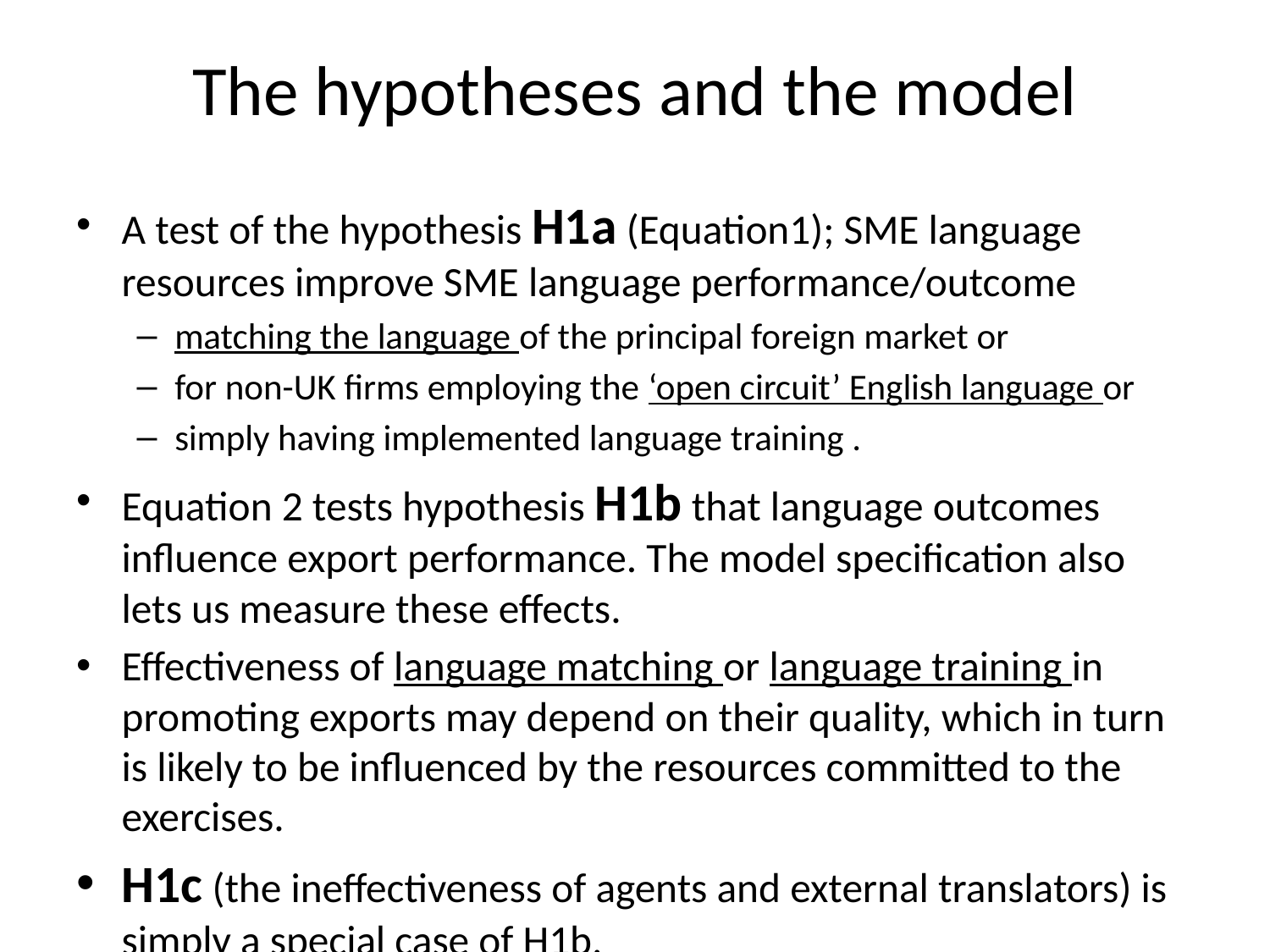

# The hypotheses and the model
A test of the hypothesis H1a (Equation1); SME language resources improve SME language performance/outcome
matching the language of the principal foreign market or
for non-UK firms employing the ‘open circuit’ English language or
simply having implemented language training .
Equation 2 tests hypothesis H1b that language outcomes influence export performance. The model specification also lets us measure these effects.
Effectiveness of language matching or language training in promoting exports may depend on their quality, which in turn is likely to be influenced by the resources committed to the exercises.
H1c (the ineffectiveness of agents and external translators) is simply a special case of H1b.